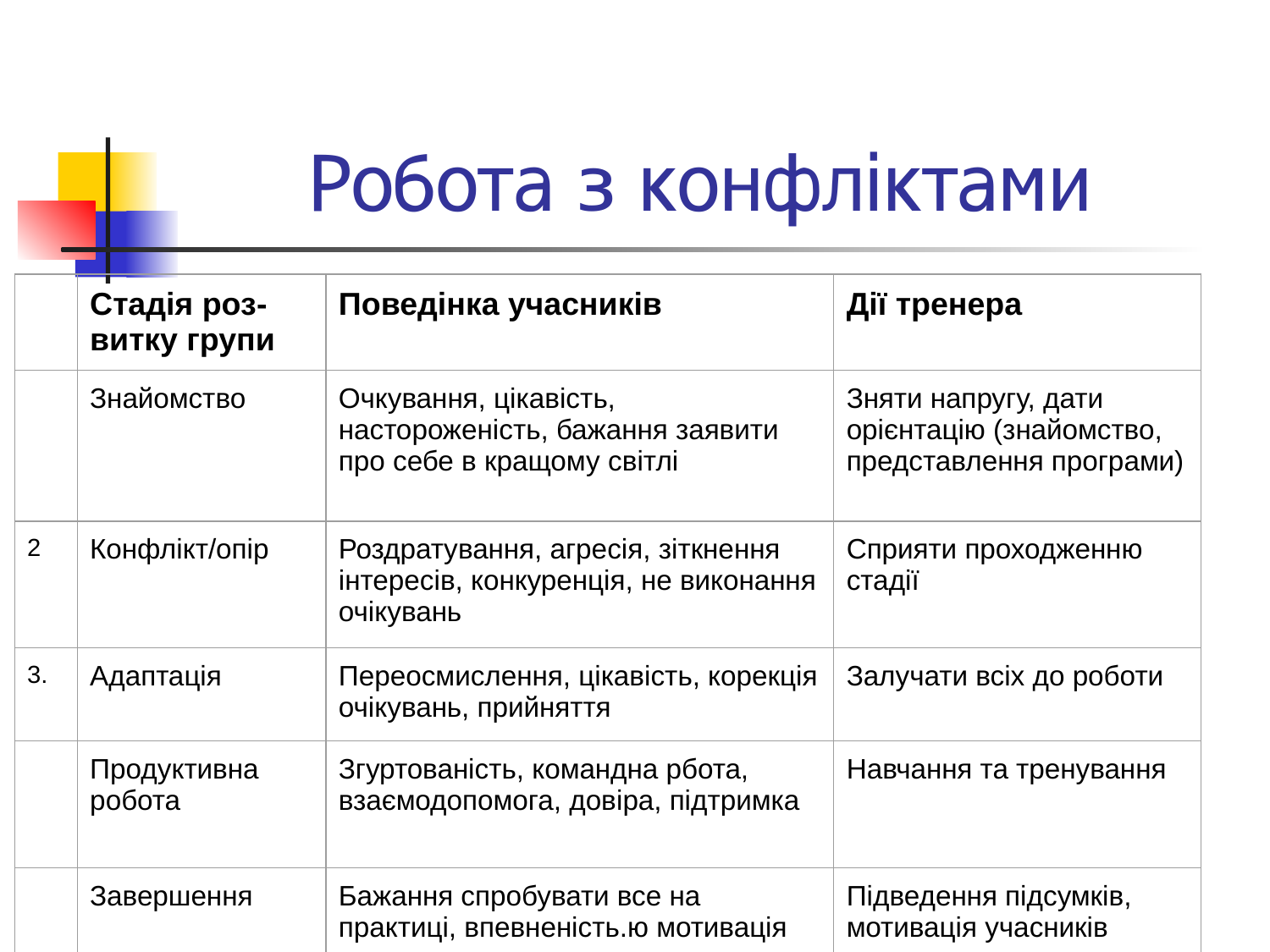

# Робота з конфліктами
|  | Стадія роз- витку групи | Поведінка учасників | Дії тренера |
| --- | --- | --- | --- |
|  | Знайомство | Очкування, цікавість, настороженість, бажання заявити про себе в кращому світлі | Зняти напругу, дати орієнтацію (знайомство, представлення програми) |
| 2 | Конфлікт/опір | Роздратування, агресія, зіткнення інтересів, конкуренція, не виконання очікувань | Сприяти проходженню стадії |
| 3. | Адаптація | Переосмислення, цікавість, корекція очікувань, прийняття | Залучати всіх до роботи |
|  | Продуктивна робота | Згуртованість, командна рбота, взаємодопомога, довіра, підтримка | Навчання та тренування |
|  | Завершення | Бажання спробувати все на практиці, впевненість.ю мотивація | Підведення підсумків, мотивація учасників |